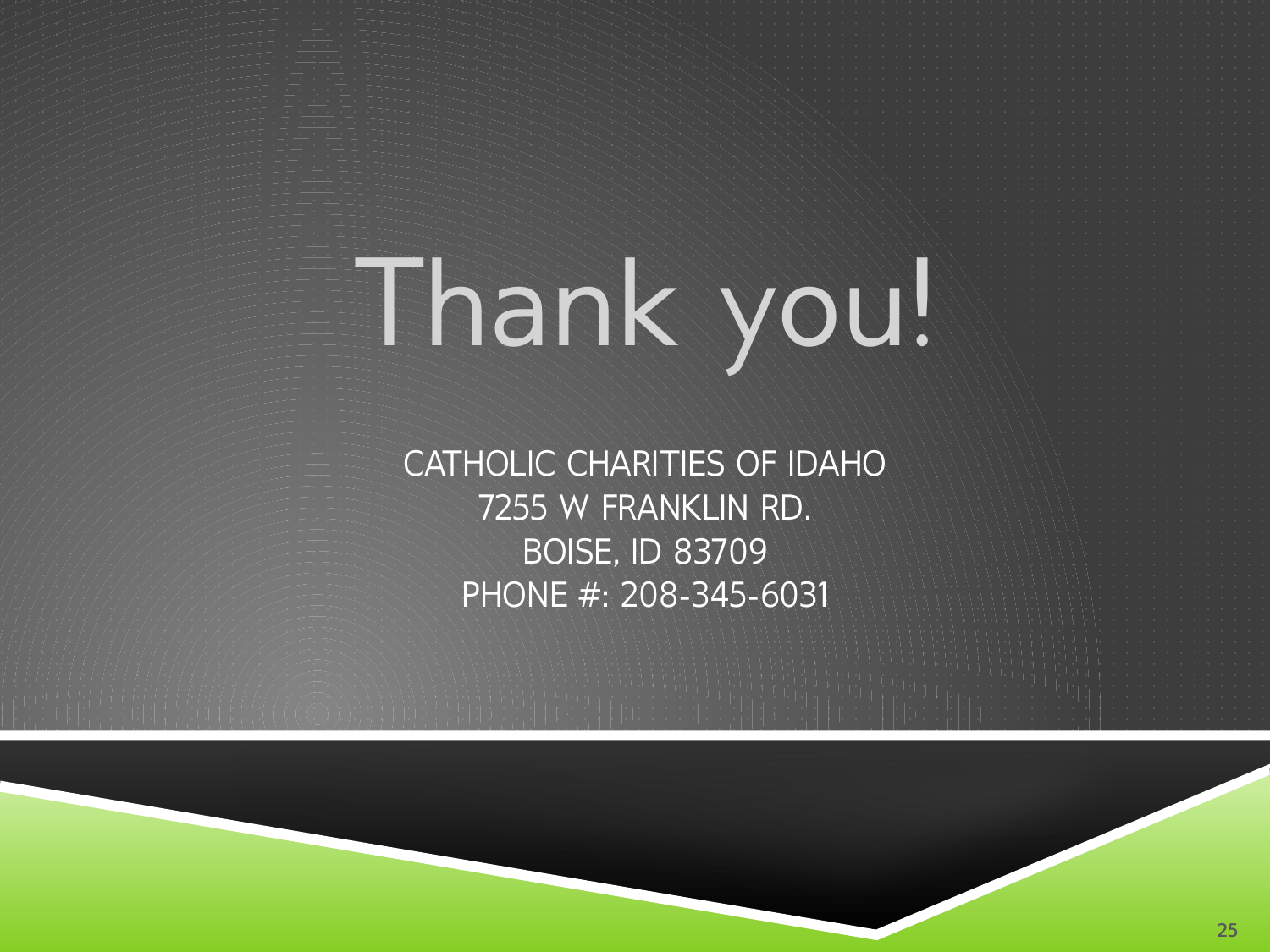

Thank you!
# Catholic Charities of Idaho 7255 W Franklin RD. Boise, id 83709 Phone #: 208-345-6031
25